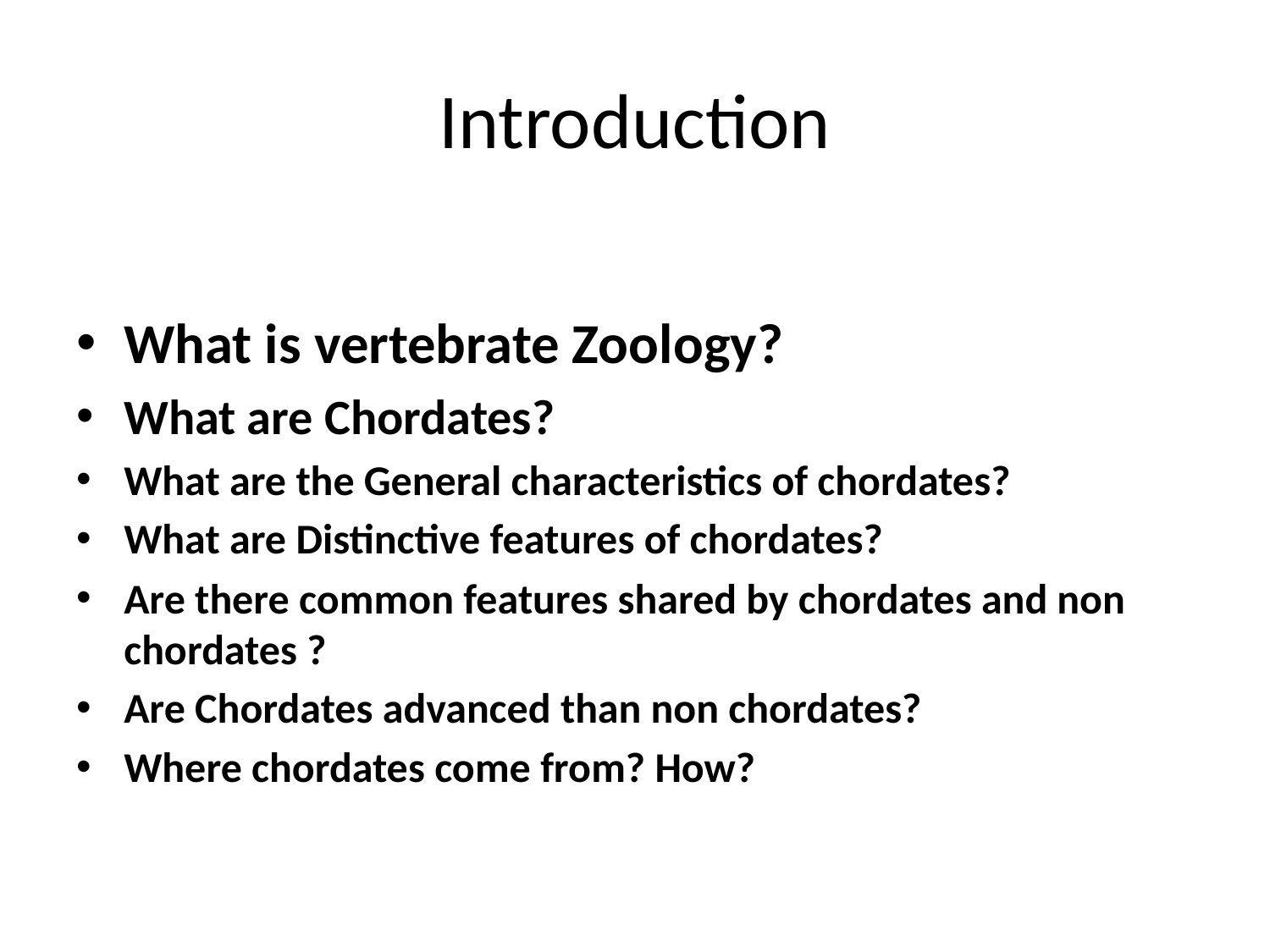

# Introduction

What is vertebrate Zoology?
What are Chordates?
What are the General characteristics of chordates?
What are Distinctive features of chordates?
Are there common features shared by chordates and non chordates ?
Are Chordates advanced than non chordates?
Where chordates come from? How?